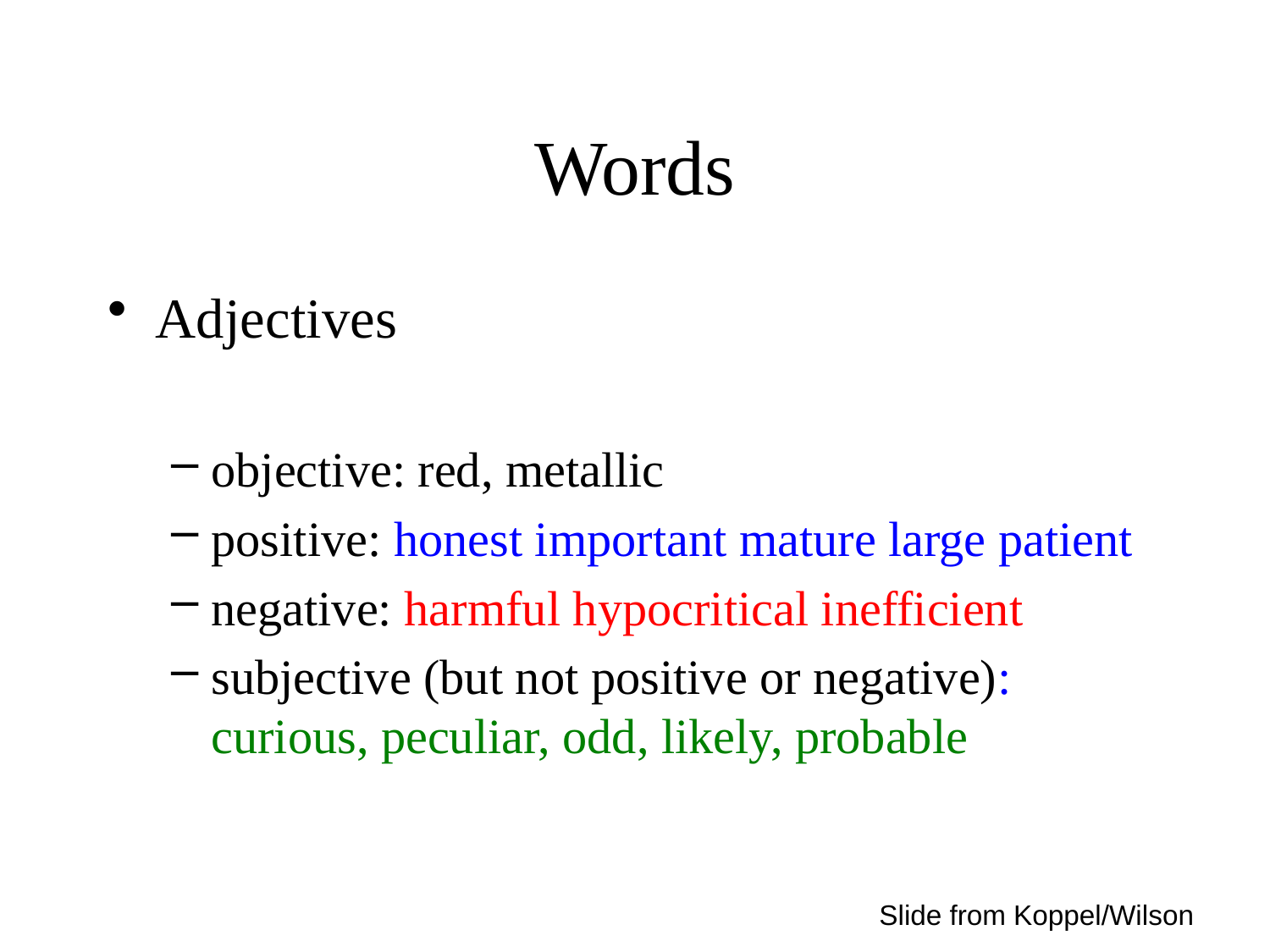

# Words
Adjectives

objective: red, metallic
positive: honest important mature large patient
negative: harmful hypocritical inefficient
subjective (but not positive or negative): curious, peculiar, odd, likely, probable

Slide from Koppel/Wilson